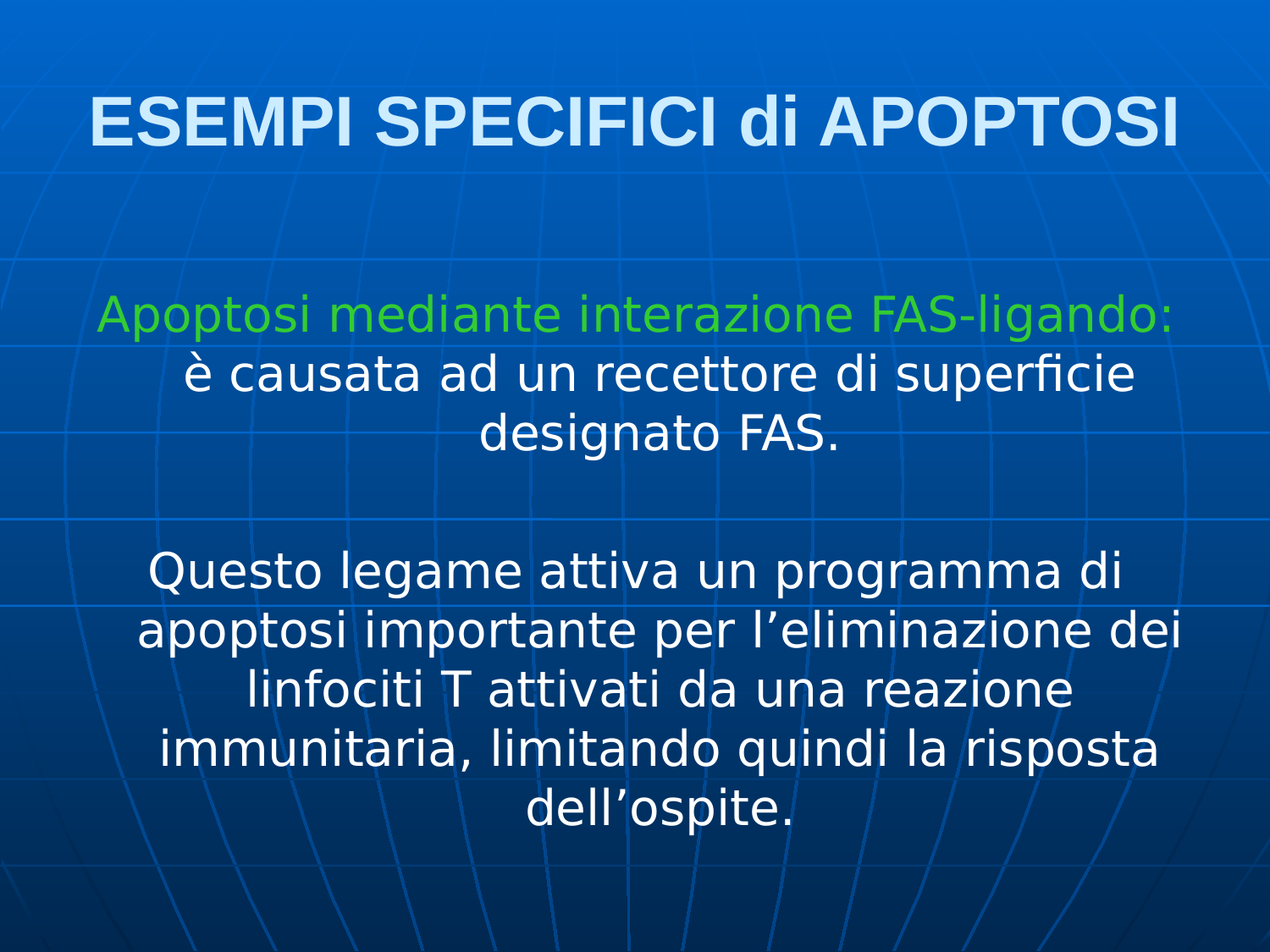

# ESEMPI SPECIFICI di APOPTOSI
Apoptosi mediante interazione FAS-ligando: è causata ad un recettore di superficie designato FAS.

Questo legame attiva un programma di apoptosi importante per l’eliminazione dei linfociti T attivati da una reazione immunitaria, limitando quindi la risposta dell’ospite.